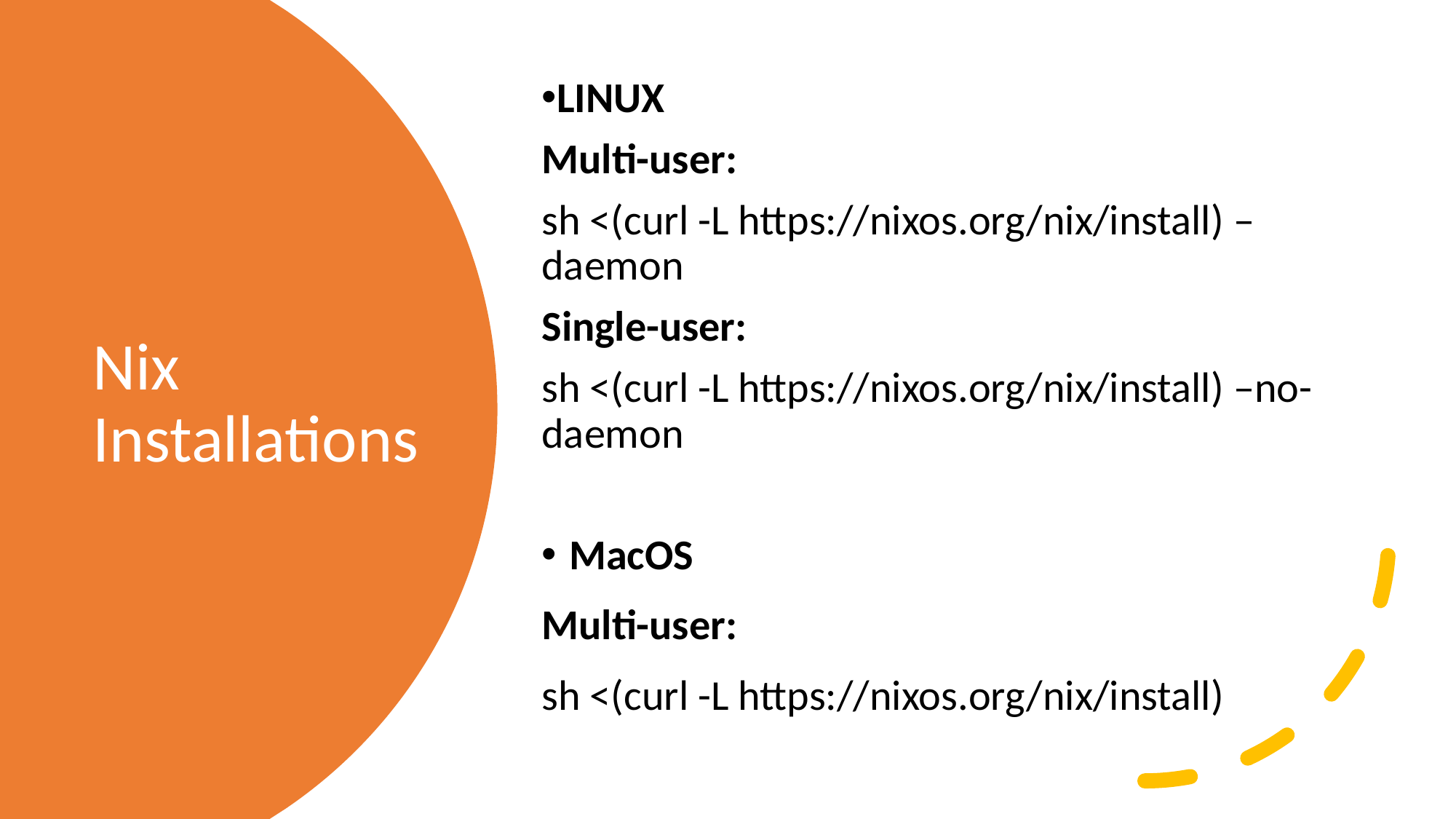

LINUX
Multi-user:
sh <(curl -L https://nixos.org/nix/install) –daemon
Single-user:
sh <(curl -L https://nixos.org/nix/install) –no-daemon

MacOS
Multi-user:
sh <(curl -L https://nixos.org/nix/install)

# Nix Installations